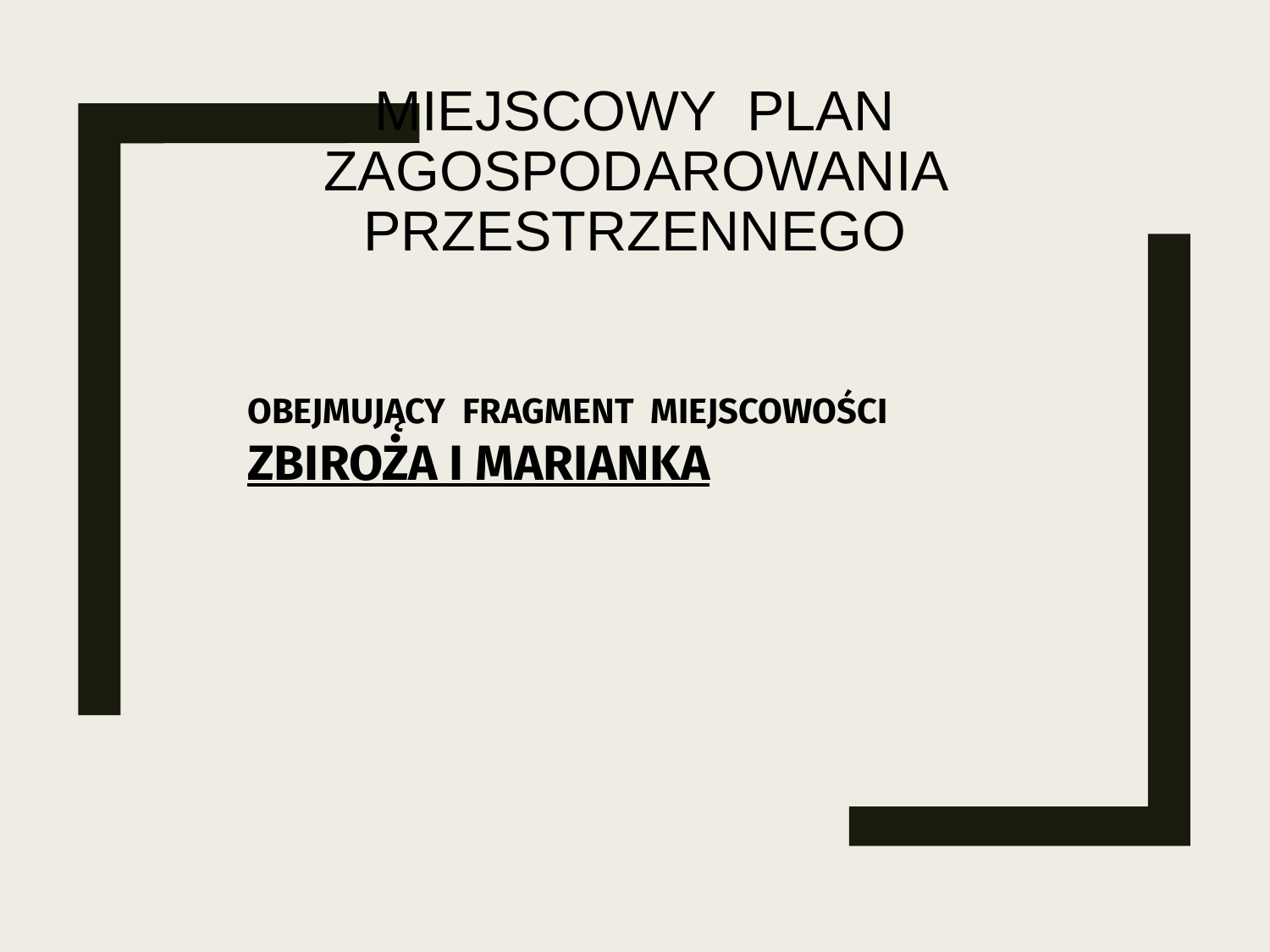

# MIEJSCOWY  PLAN ZAGOSPODAROWANIA PRZESTRZENNEGO
OBEJMUJĄCY  FRAGMENT  MIEJSCOWOŚCI
ZBIROŻA I MARIANKA